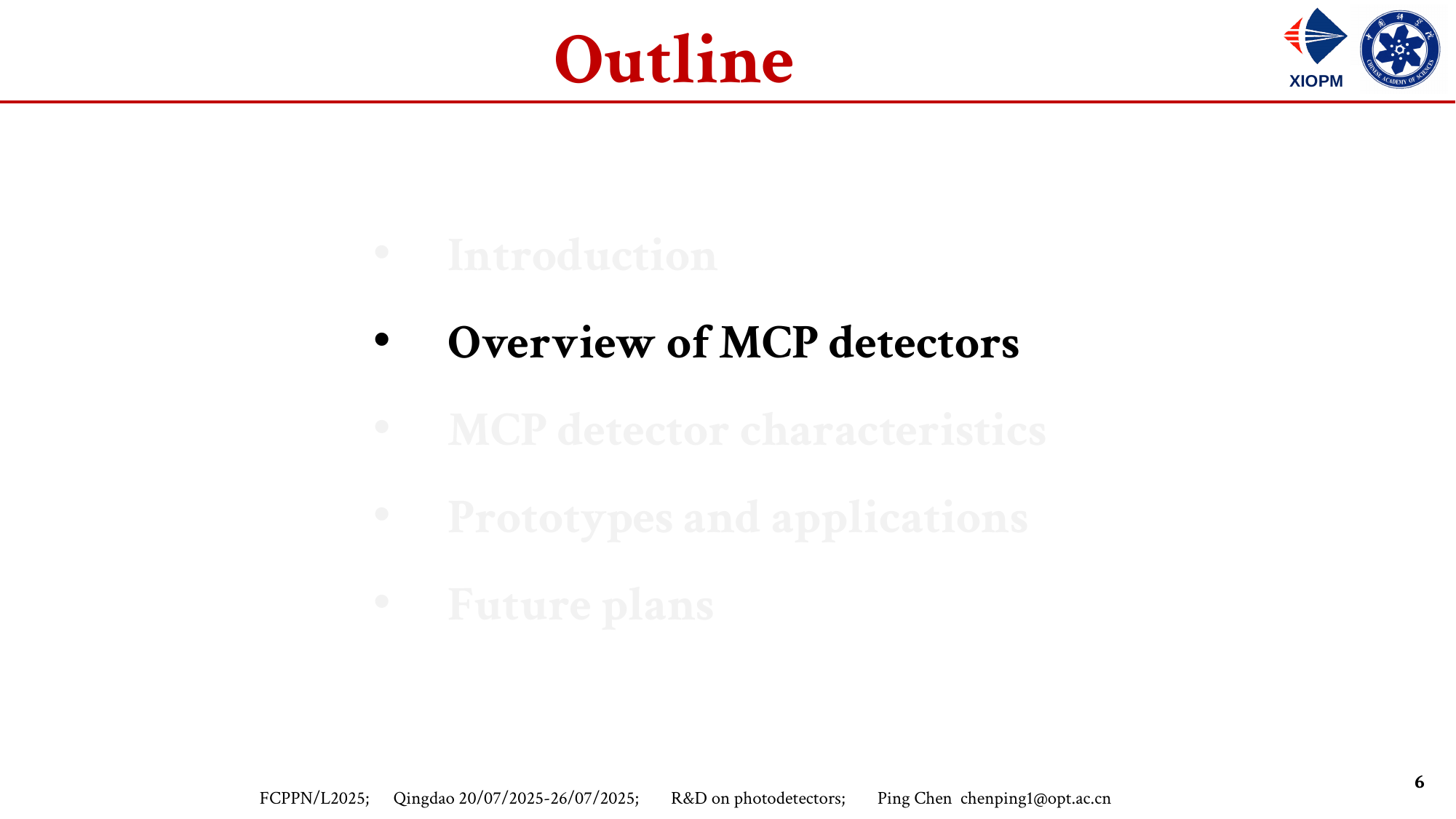

Outline
Outlines
  Introduction
  Overview of MCP detectors
  MCP detector characteristics
  Prototypes and applications
  Future plans
6